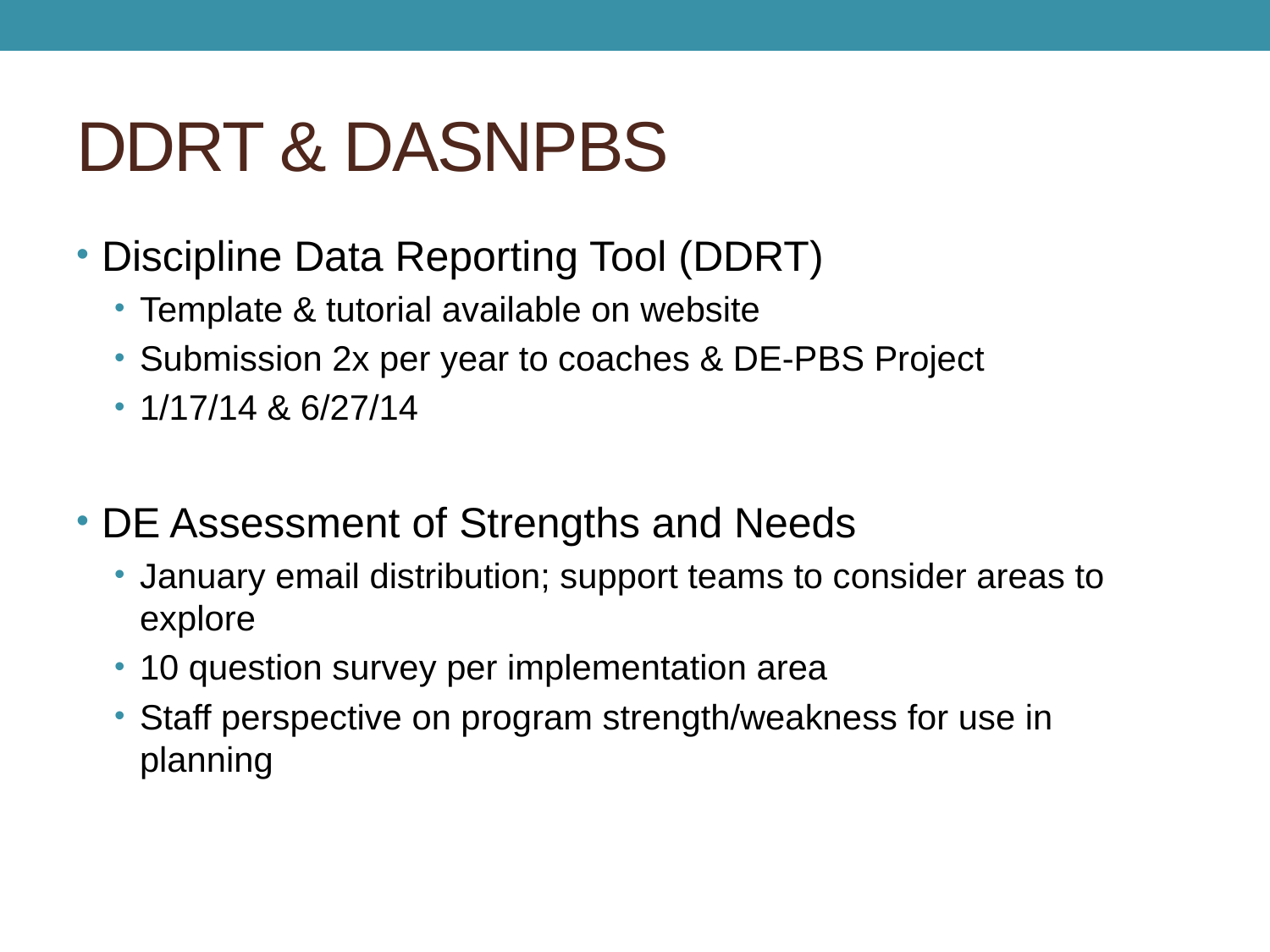

# DDRT & DASNPBS
Discipline Data Reporting Tool (DDRT)
Template & tutorial available on website
Submission 2x per year to coaches & DE-PBS Project
1/17/14 & 6/27/14

DE Assessment of Strengths and Needs
January email distribution; support teams to consider areas to explore
10 question survey per implementation area
Staff perspective on program strength/weakness for use in planning